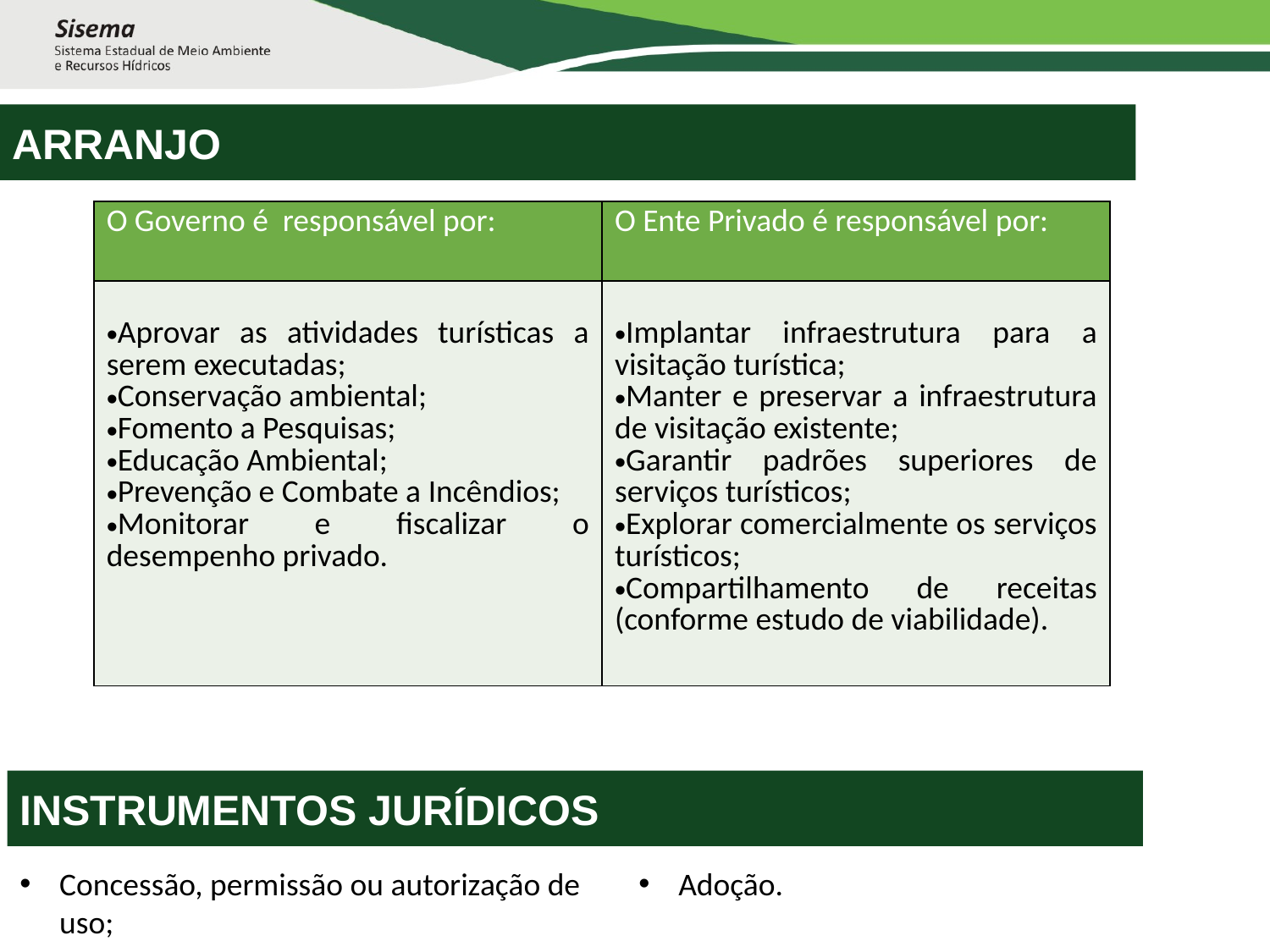

# ARRANJO CONTRATUAL
ARRANJO
| O Governo é responsável por: | O Ente Privado é responsável por: |
| --- | --- |
| Aprovar as atividades turísticas a serem executadas; Conservação ambiental; Fomento a Pesquisas; Educação Ambiental; Prevenção e Combate a Incêndios; Monitorar e fiscalizar o desempenho privado. | Implantar infraestrutura para a visitação turística; Manter e preservar a infraestrutura de visitação existente; Garantir padrões superiores de serviços turísticos; Explorar comercialmente os serviços turísticos; Compartilhamento de receitas (conforme estudo de viabilidade). |
INSTRUMENTOS JURÍDICOS
Concessão, permissão ou autorização de uso;

Parcerias com o terceiro setor.
Adoção.